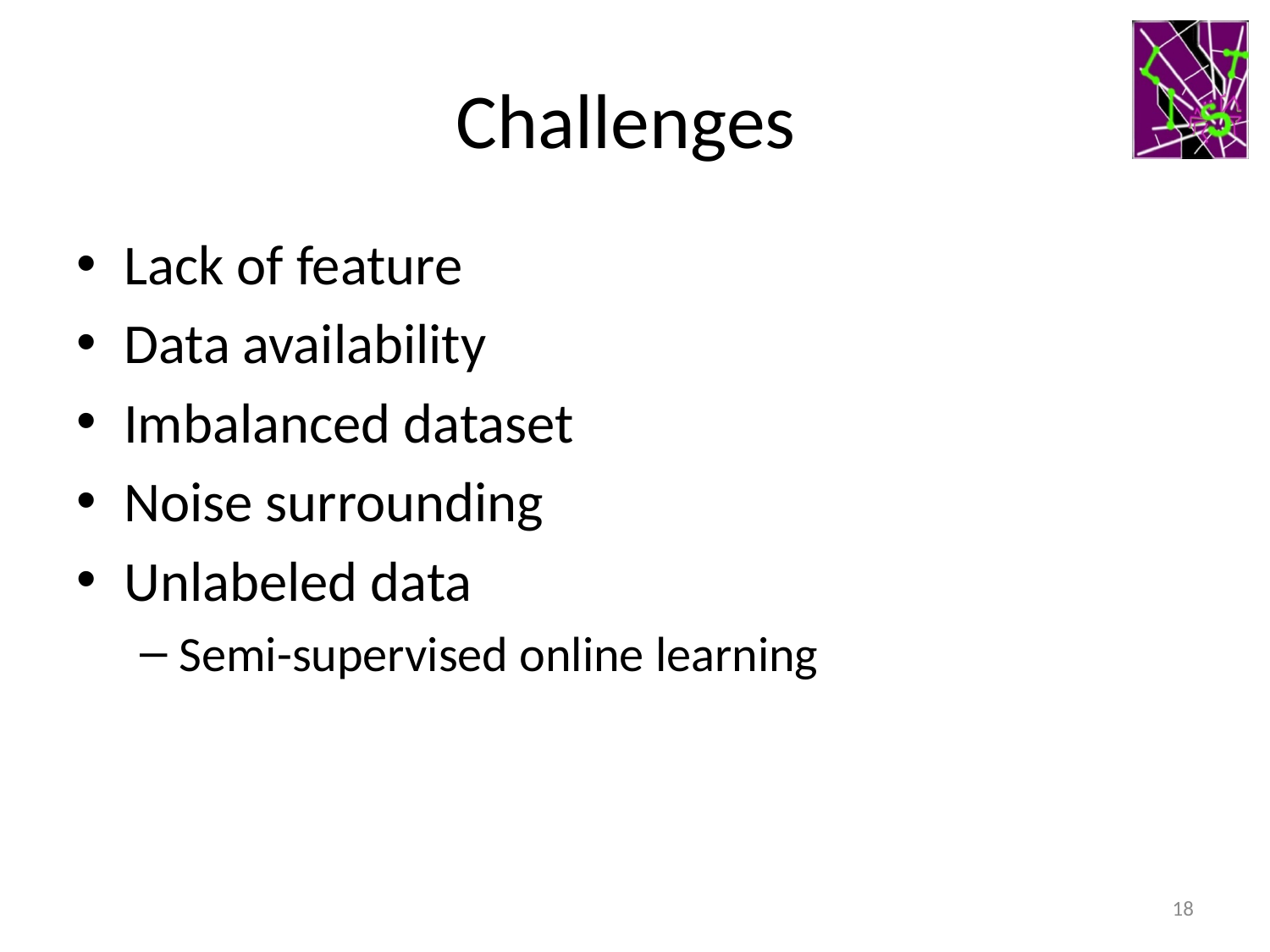

# Challenges
Lack of feature
Data availability
Imbalanced dataset
Noise surrounding
Unlabeled data
Semi-supervised online learning
18